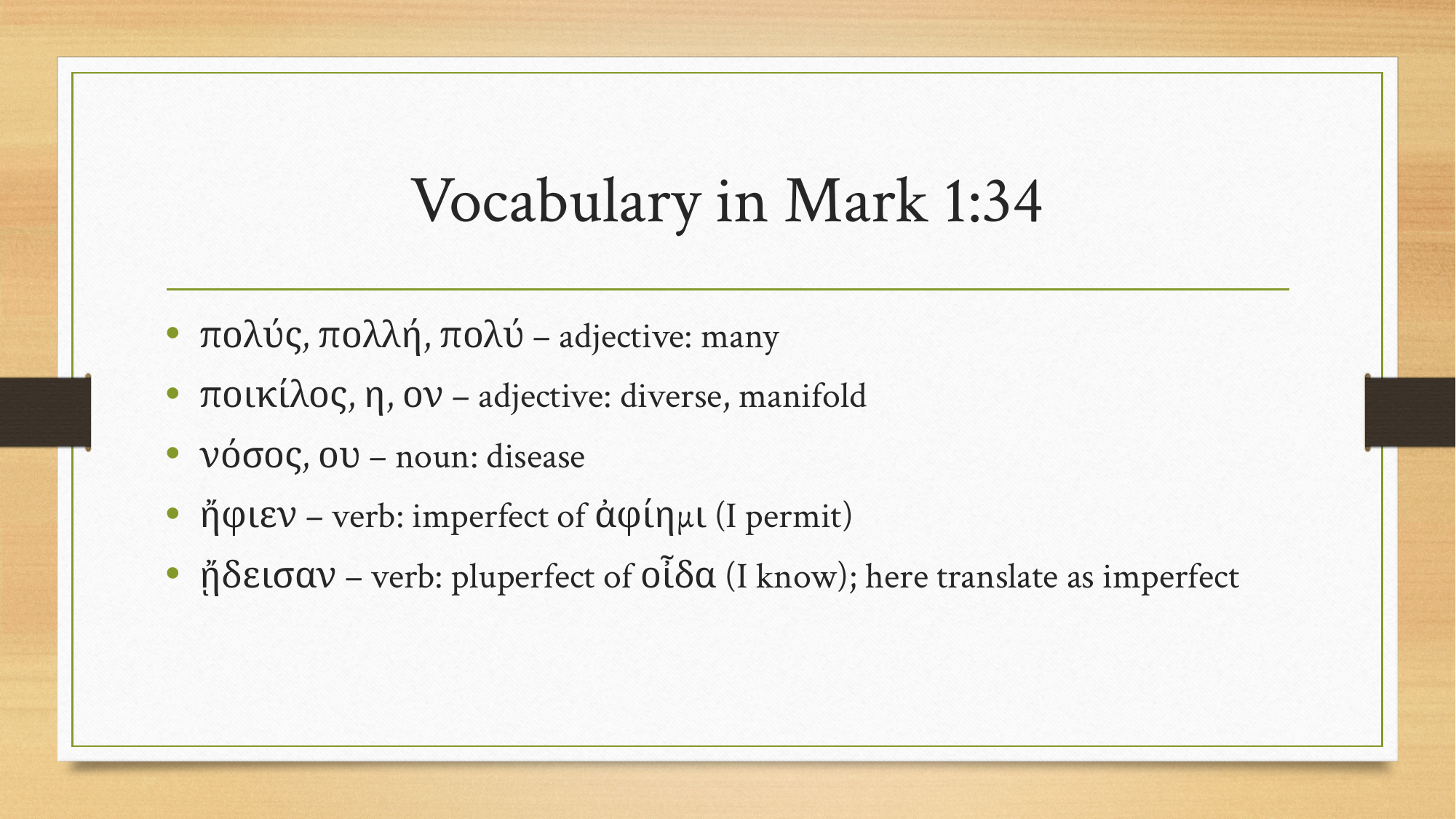

# Vocabulary in Mark 1:34
πολύς, πολλή, πολύ – adjective: many
ποικίλος, η, ον – adjective: diverse, manifold
νόσος, ου – noun: disease
ἤφιεν – verb: imperfect of ἀφίημι (I permit)
ᾔδεισαν – verb: pluperfect of οἶδα (I know); here translate as imperfect